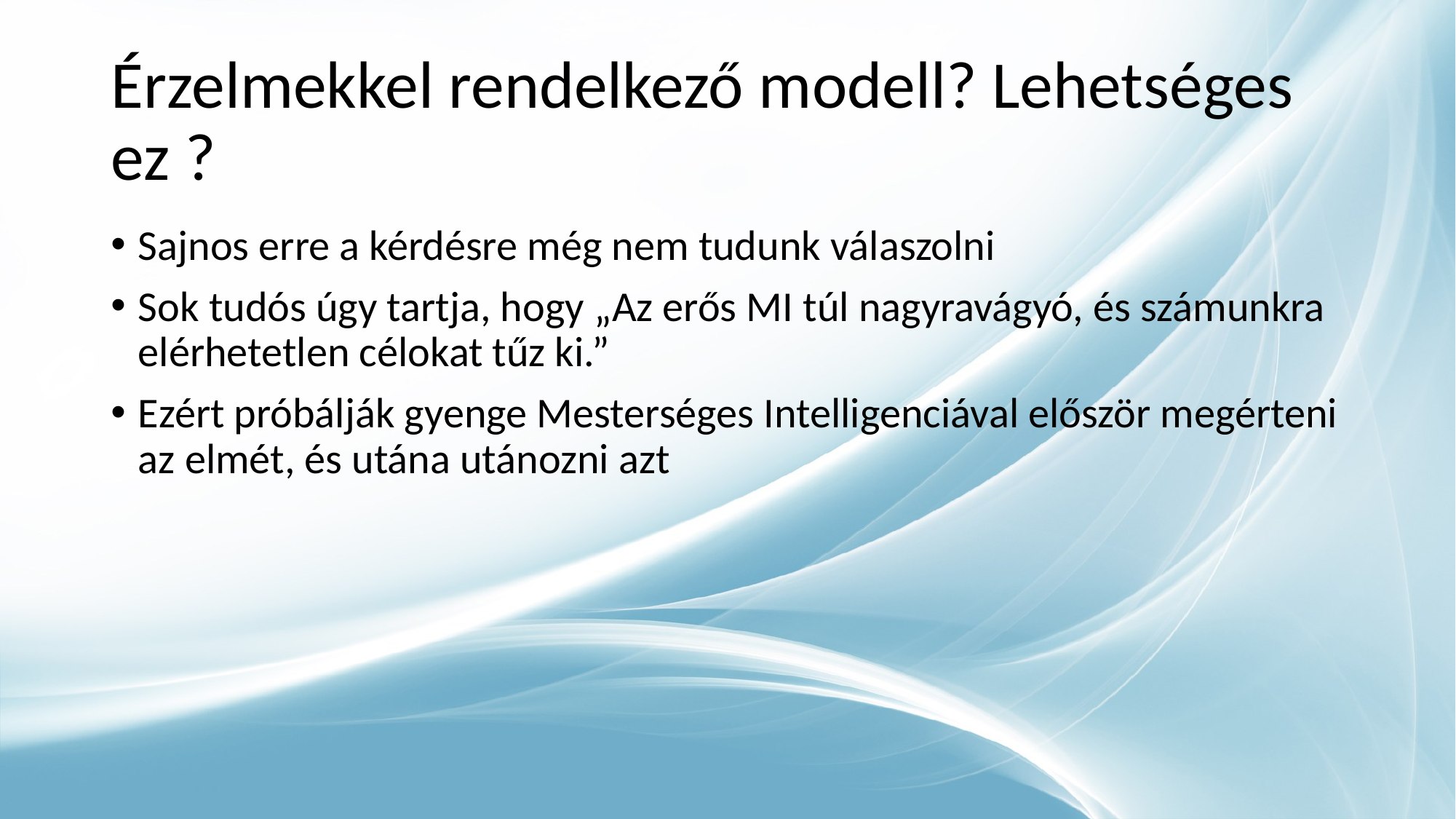

# Érzelmekkel rendelkező modell? Lehetséges ez ?
Sajnos erre a kérdésre még nem tudunk válaszolni
Sok tudós úgy tartja, hogy „Az erős MI túl nagyravágyó, és számunkra elérhetetlen célokat tűz ki.”
Ezért próbálják gyenge Mesterséges Intelligenciával először megérteni az elmét, és utána utánozni azt